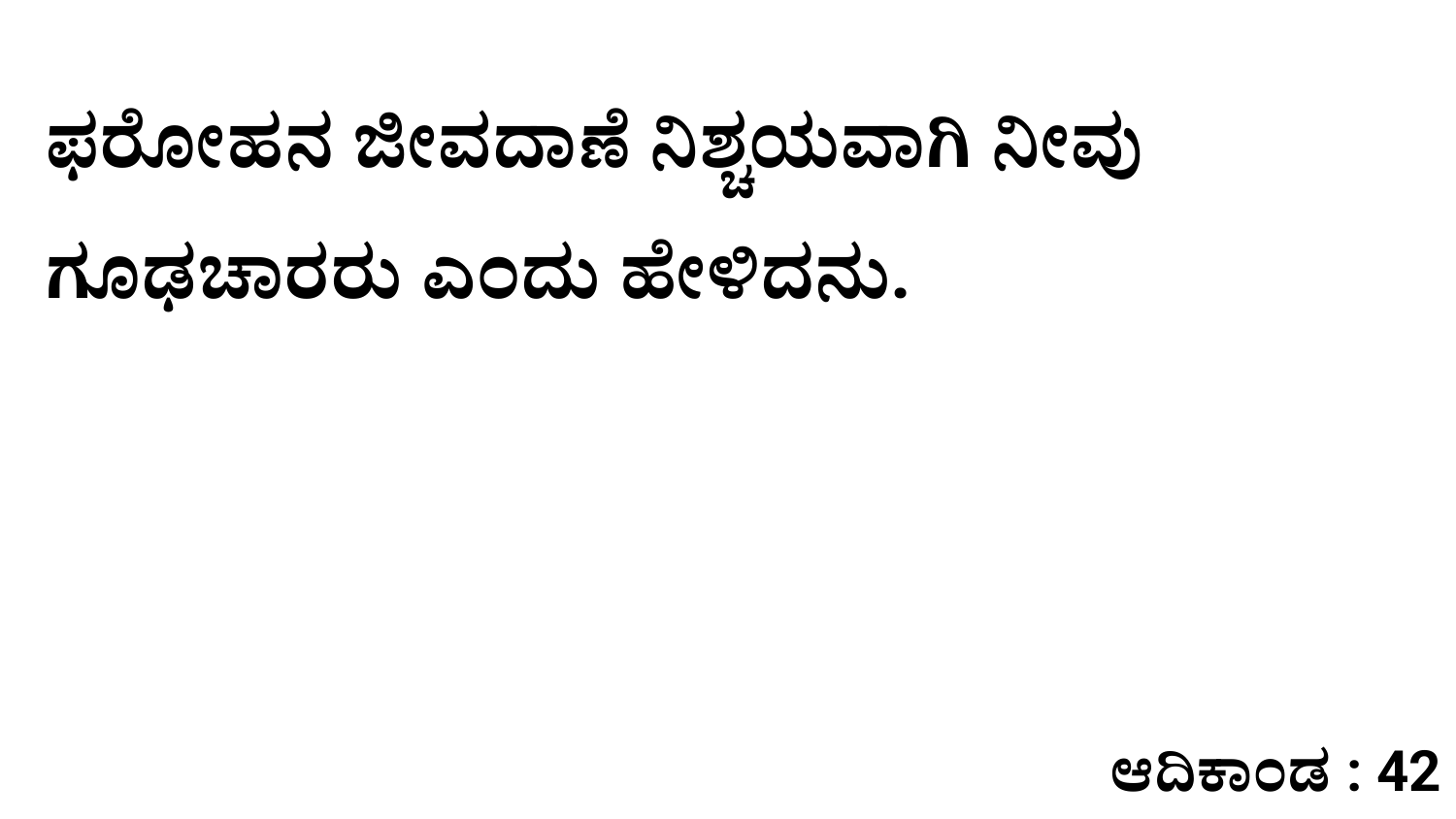

ಫರೋಹನ ಜೀವದಾಣೆ ನಿಶ್ಚಯವಾಗಿ ನೀವು ಗೂಢಚಾರರು ಎಂದು ಹೇಳಿದನು.
ಆದಿಕಾಂಡ : 42